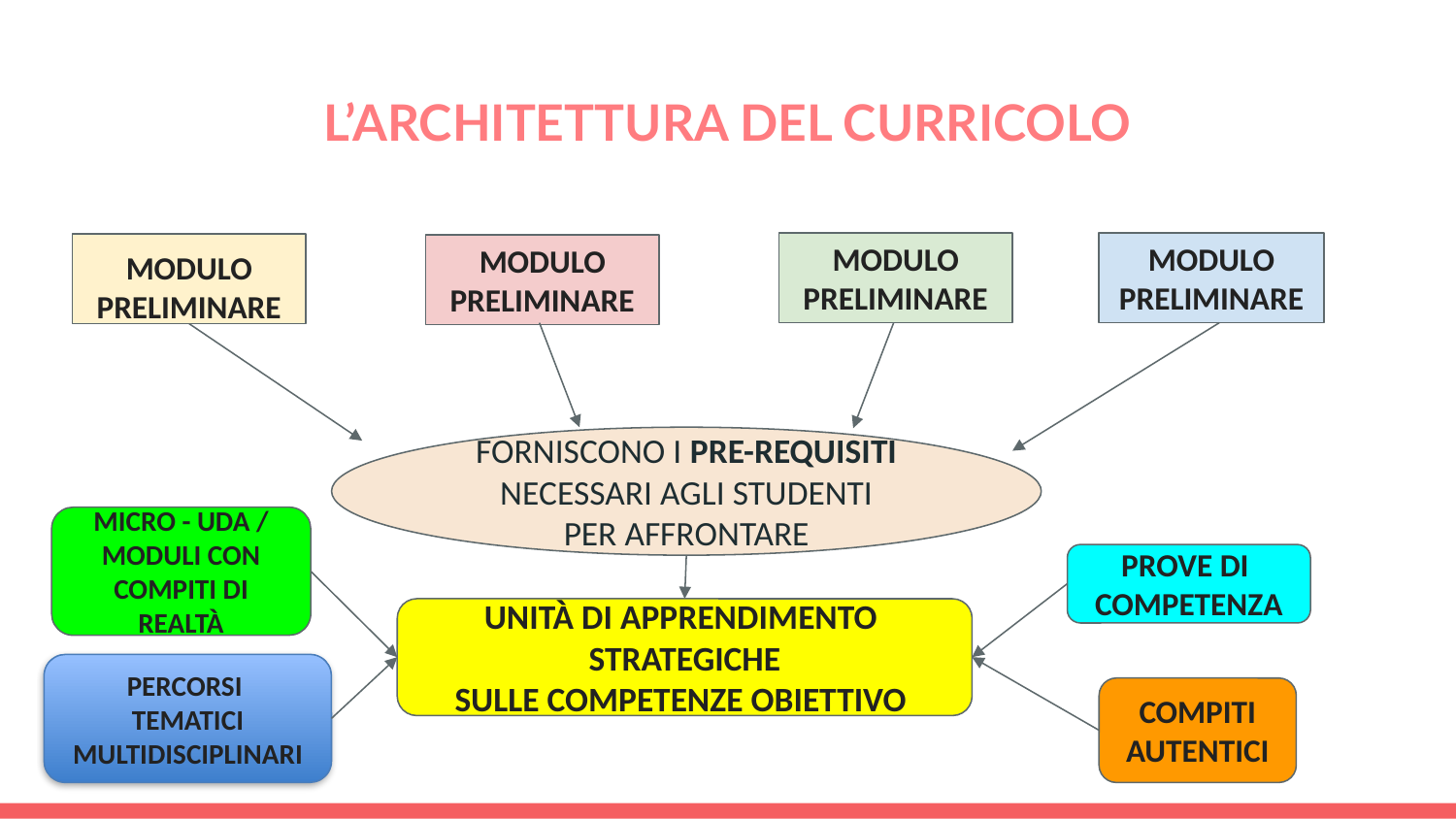

# L’ARCHITETTURA DEL CURRICOLO
MODULO
PRELIMINARE
MODULO
PRELIMINARE

MODULO
PRELIMINARE

MODULO
PRELIMINARE
FORNISCONO I PRE-REQUISITI
NECESSARI AGLI STUDENTI
PER AFFRONTARE
MICRO - UDA / MODULI CON COMPITI DI REALTÀ
PROVE DI
COMPETENZA
UNITÀ DI APPRENDIMENTO
STRATEGICHE
SULLE COMPETENZE OBIETTIVO
PERCORSI
TEMATICI
MULTIDISCIPLINARI
COMPITI
AUTENTICI